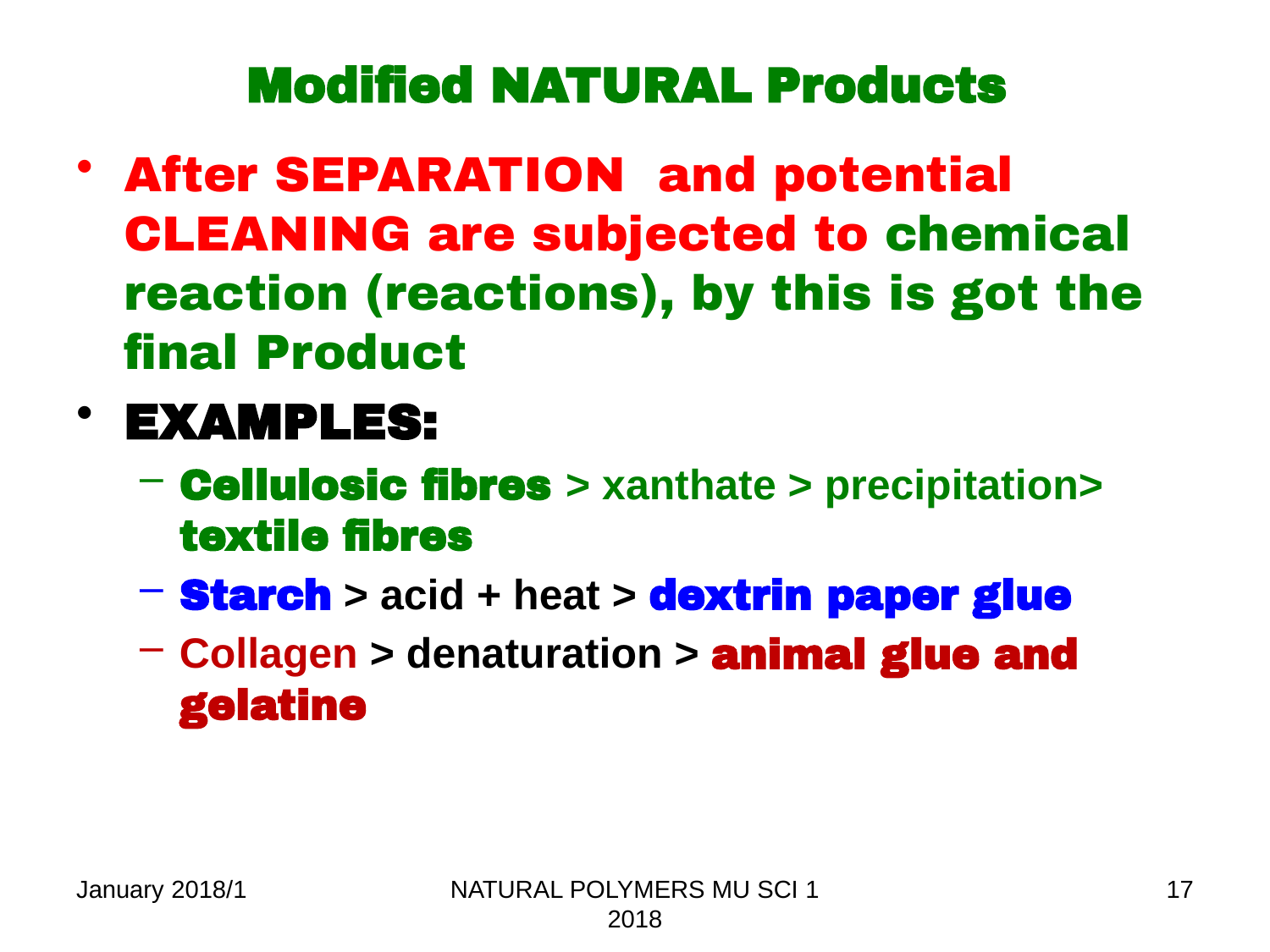

# Modified NATURAL Products
After SEPARATION  and potential CLEANING are subjected to chemical reaction (reactions), by this is got the final Product
EXAMPLES:
Cellulosic fibres > xanthate > precipitation> textile fibres
Starch > acid + heat > dextrin paper glue
Collagen > denaturation > animal glue and gelatine
January 2018/1
NATURAL POLYMERS MU SCI 1 2018
17